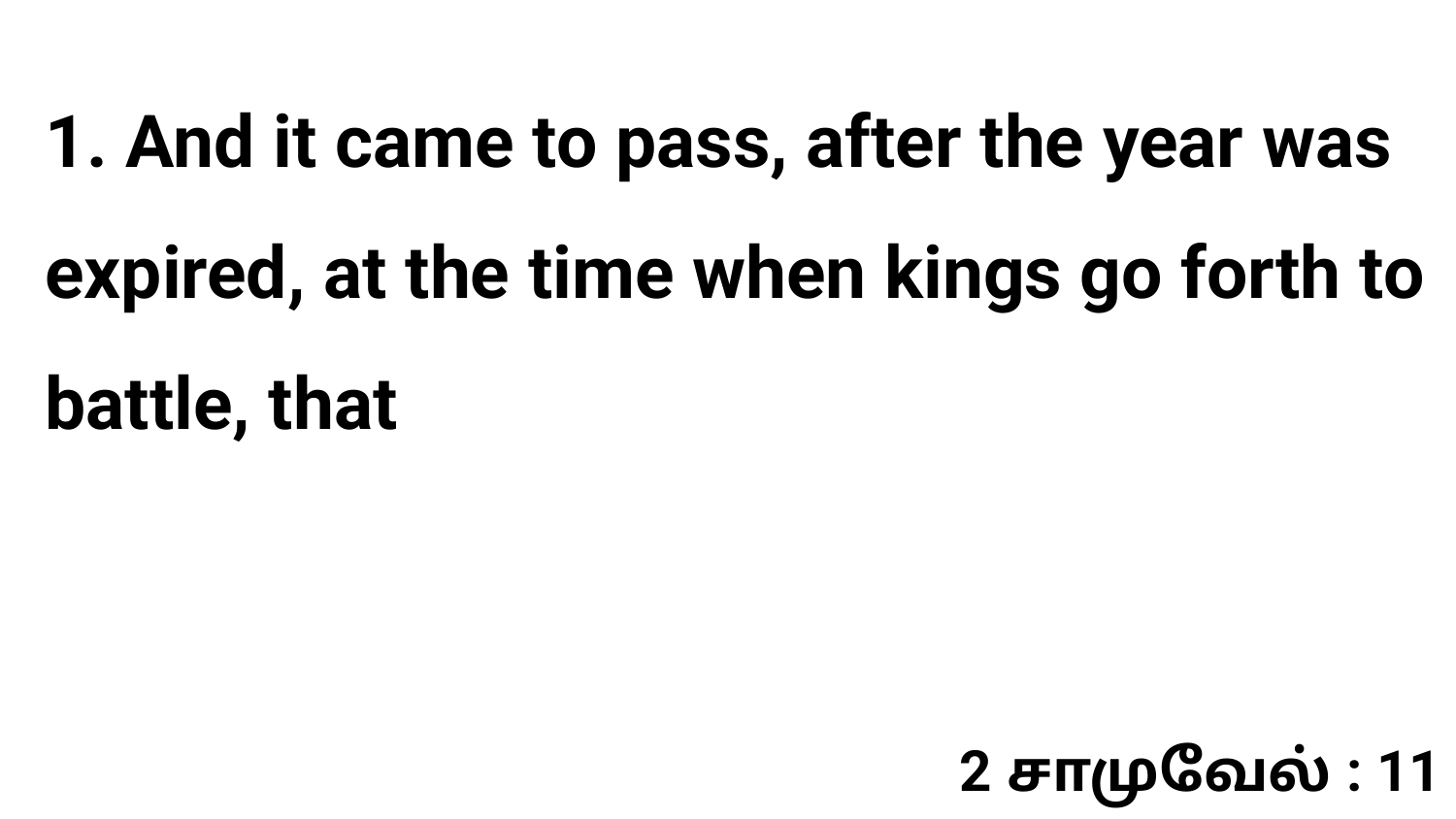

1. And it came to pass, after the year was expired, at the time when kings go forth to battle, that
2 சாமுவேல் : 11